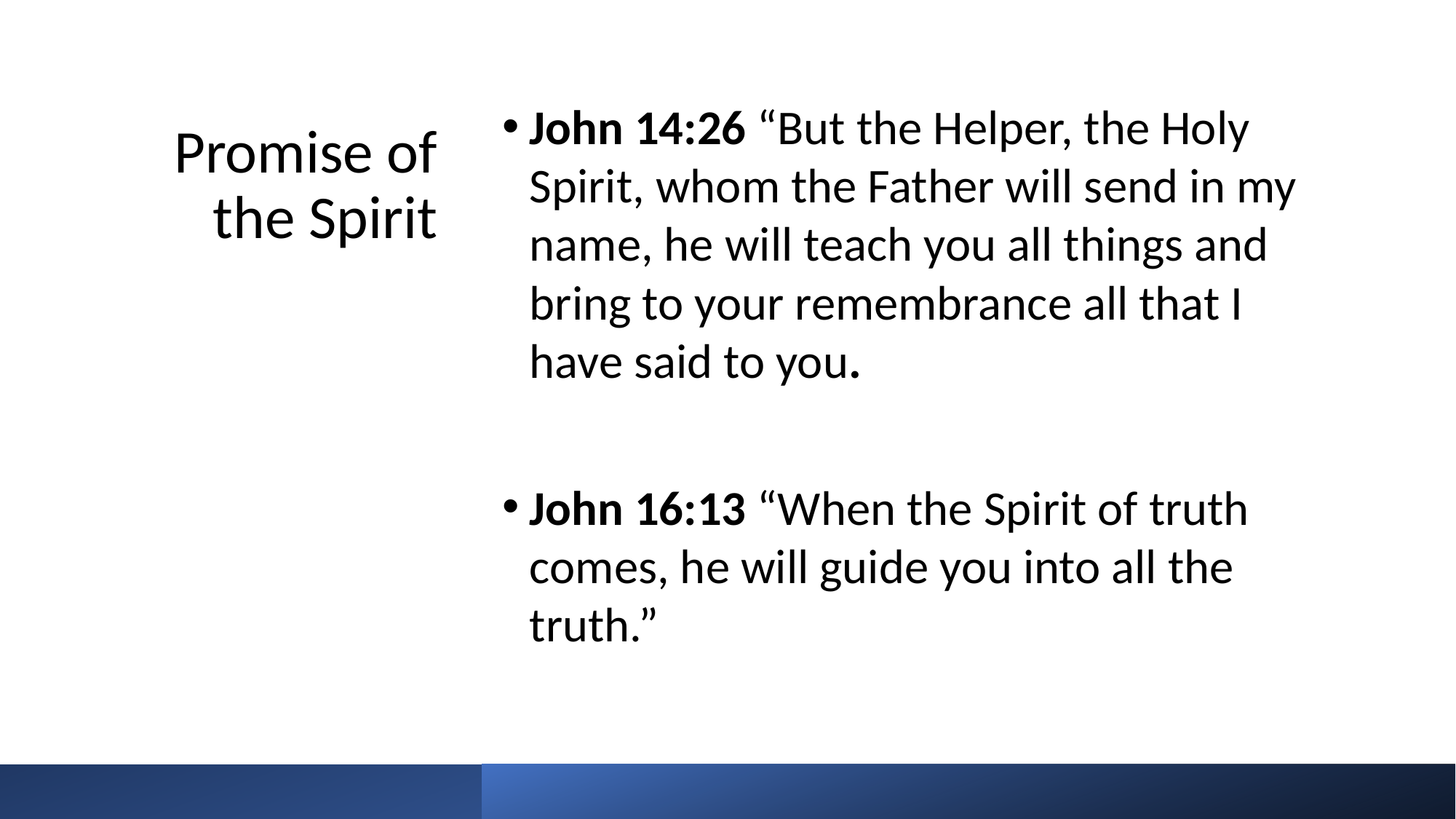

John 14:26 “But the Helper, the Holy Spirit, whom the Father will send in my name, he will teach you all things and bring to your remembrance all that I have said to you.

John 16:13 “When the Spirit of truth comes, he will guide you into all the truth.”
# Promise of the Spirit